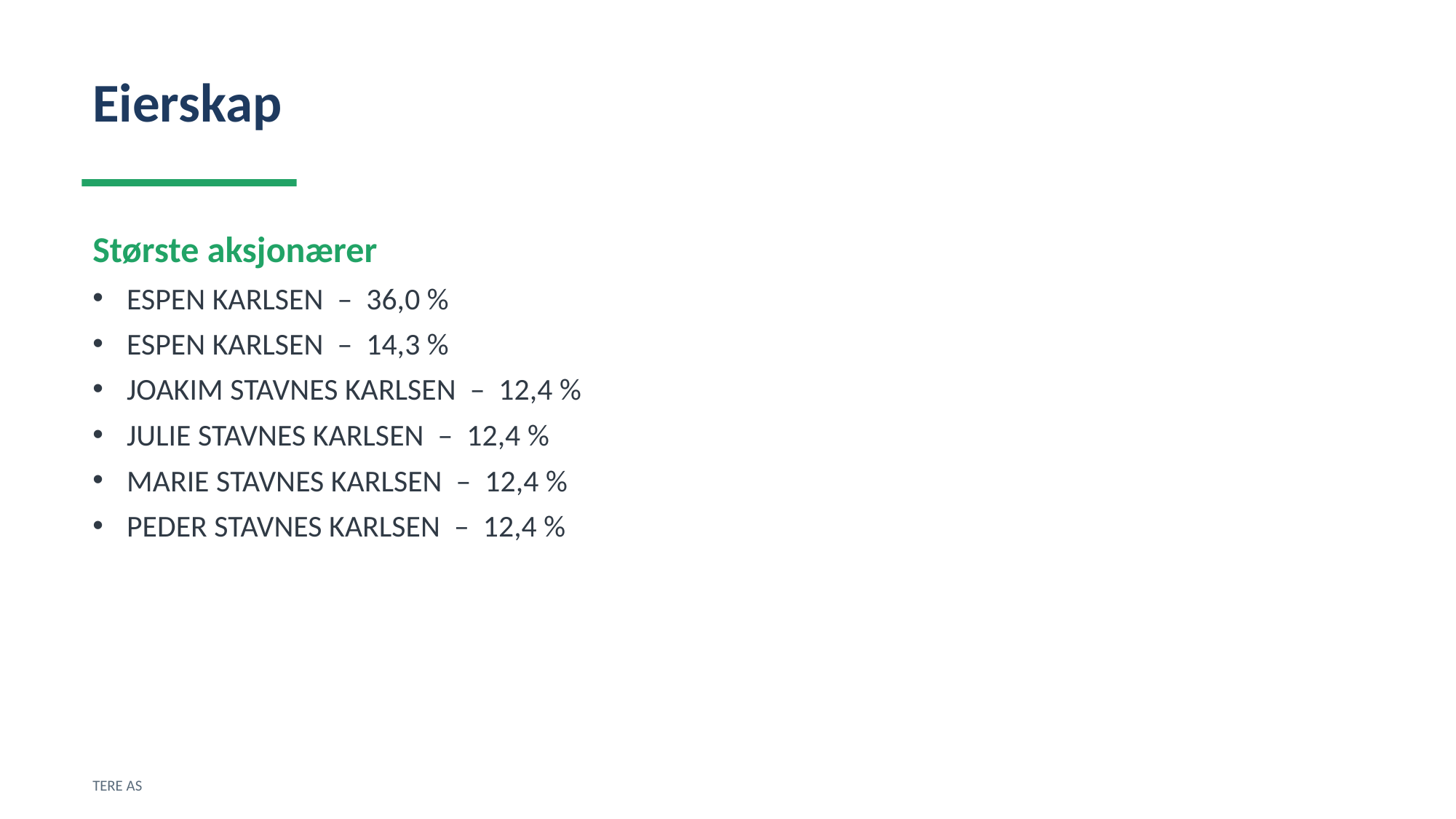

Eierskap

Største aksjonærer
ESPEN KARLSEN  –  36,0 %
ESPEN KARLSEN  –  14,3 %
JOAKIM STAVNES KARLSEN  –  12,4 %
JULIE STAVNES KARLSEN  –  12,4 %
MARIE STAVNES KARLSEN  –  12,4 %
PEDER STAVNES KARLSEN  –  12,4 %
TERE AS